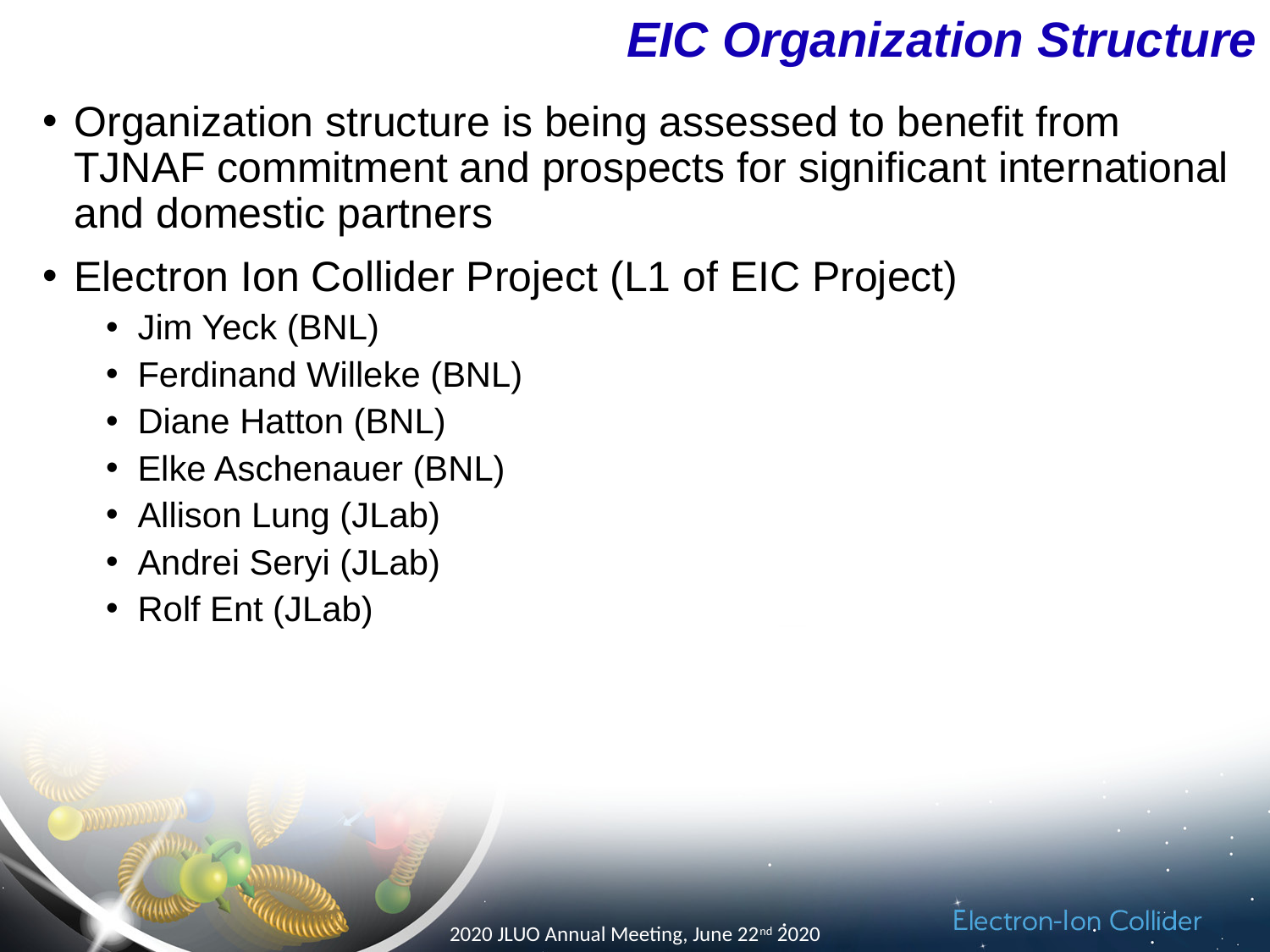

EIC Organization Structure
Organization structure is being assessed to benefit from TJNAF commitment and prospects for significant international and domestic partners
Electron Ion Collider Project (L1 of EIC Project)
Jim Yeck (BNL)
Ferdinand Willeke (BNL)
Diane Hatton (BNL)
Elke Aschenauer (BNL)
Allison Lung (JLab)
Andrei Seryi (JLab)
Rolf Ent (JLab)

2020 JLUO Annual Meeting, June 22nd 2020